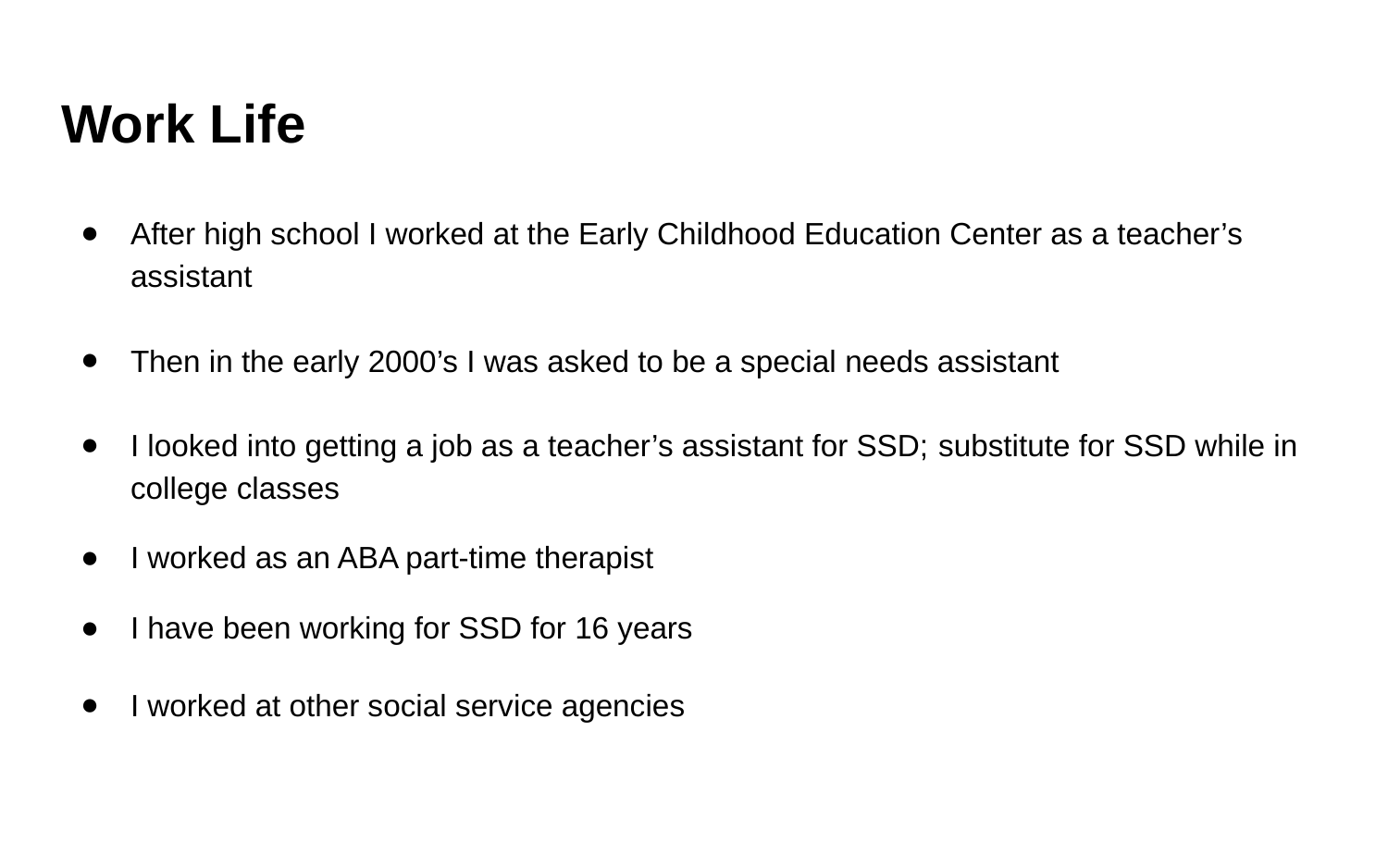

# Work Life
After high school I worked at the Early Childhood Education Center as a teacher’s assistant

Then in the early 2000’s I was asked to be a special needs assistant

I looked into getting a job as a teacher’s assistant for SSD; substitute for SSD while in college classes

I worked as an ABA part-time therapist

I have been working for SSD for 16 years

I worked at other social service agencies